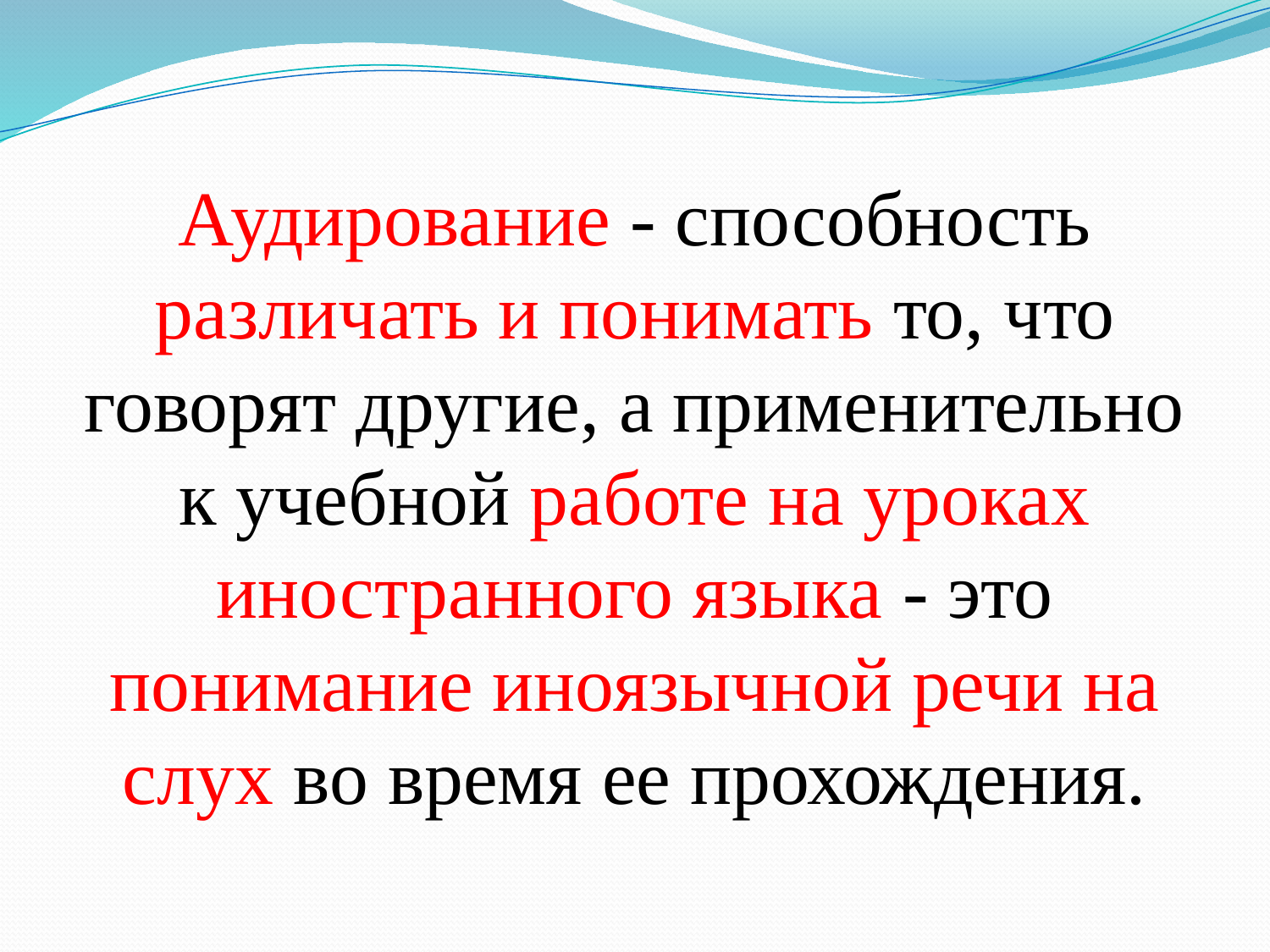

Аудирование - способность различать и понимать то, что говорят другие, а применительно к учебной работе на уроках иностранного языка - это понимание иноязычной речи на слух во время ее прохождения.